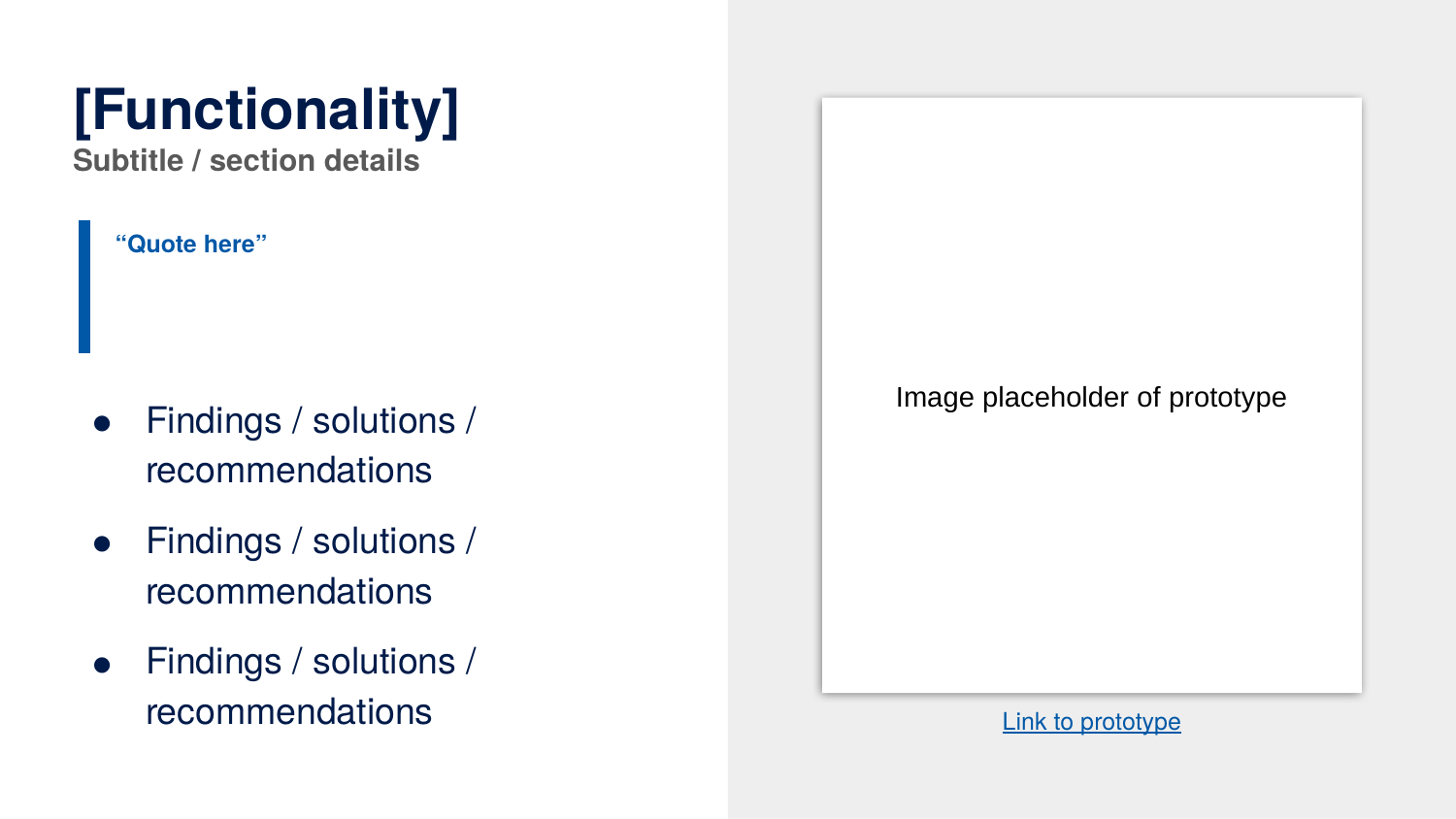

# [Functionality]
Subtitle / section details
Image placeholder of prototype
“Quote here”
Findings / solutions / recommendations
Findings / solutions / recommendations
Findings / solutions / recommendations
Link to prototype